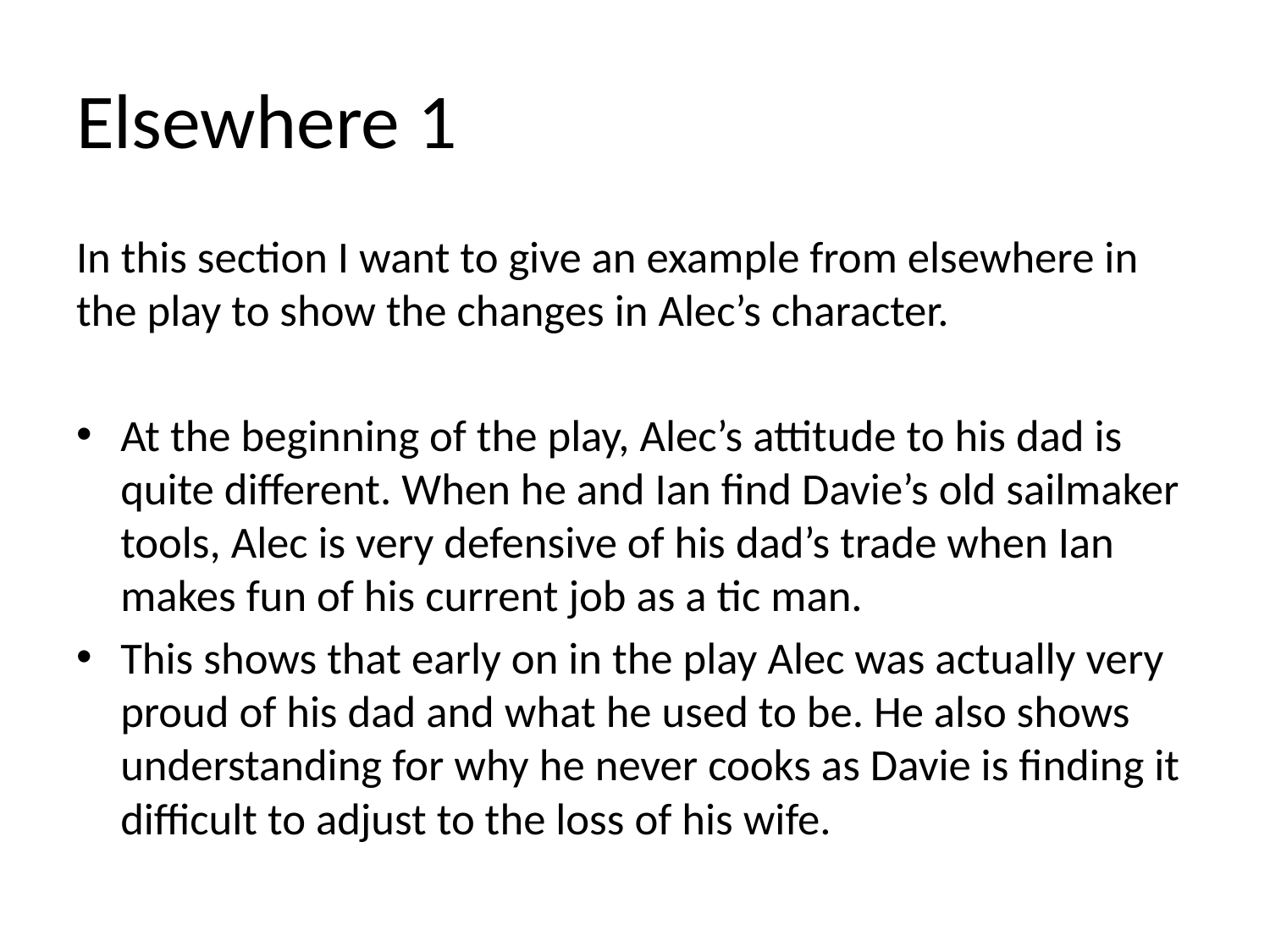

# Elsewhere 1
In this section I want to give an example from elsewhere in the play to show the changes in Alec’s character.

At the beginning of the play, Alec’s attitude to his dad is quite different. When he and Ian find Davie’s old sailmaker tools, Alec is very defensive of his dad’s trade when Ian makes fun of his current job as a tic man.
This shows that early on in the play Alec was actually very proud of his dad and what he used to be. He also shows understanding for why he never cooks as Davie is finding it difficult to adjust to the loss of his wife.